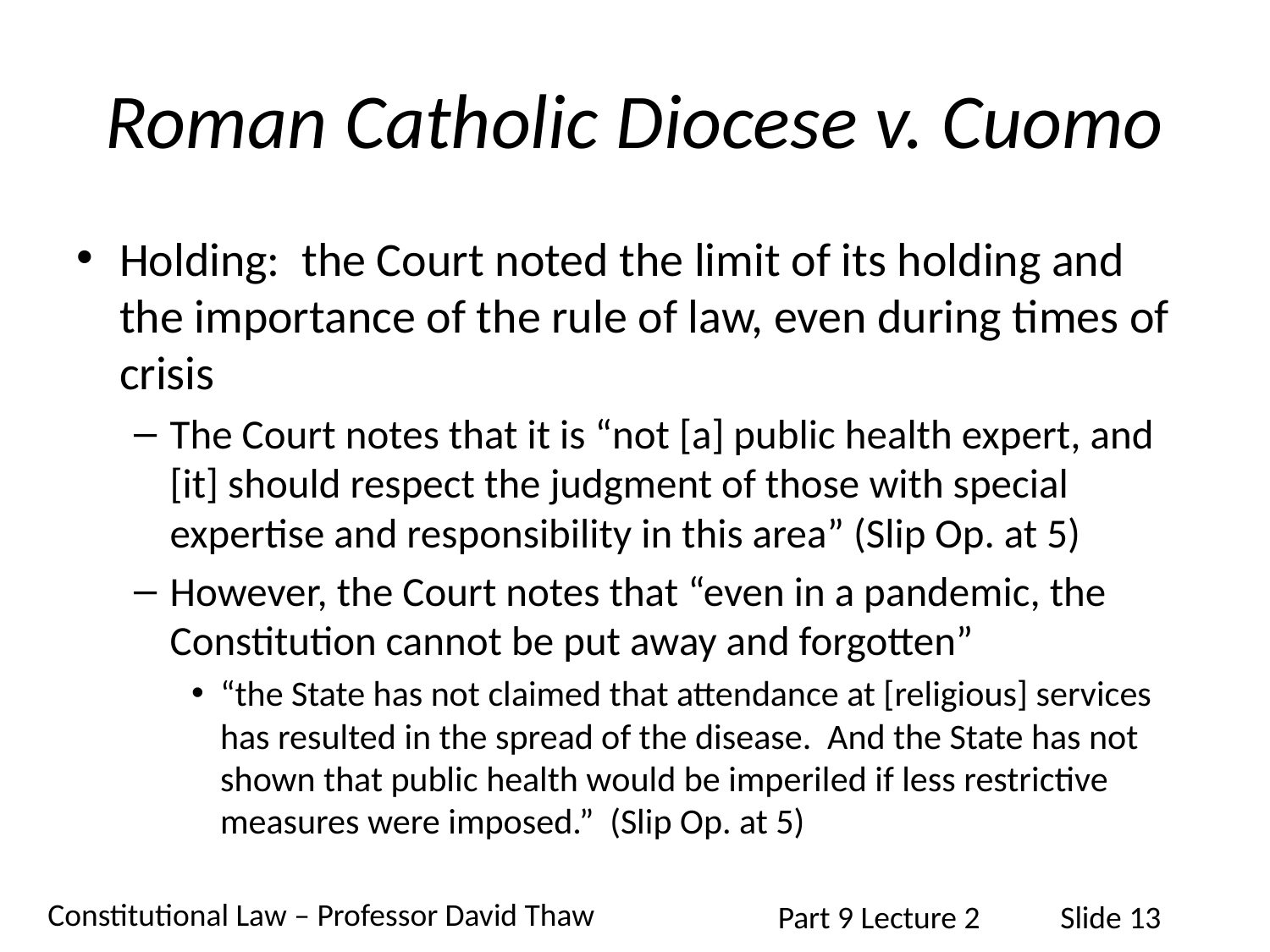

# Roman Catholic Diocese v. Cuomo
Holding:  the Court noted the limit of its holding and the importance of the rule of law, even during times of crisis
The Court notes that it is “not [a] public health expert, and [it] should respect the judgment of those with special expertise and responsibility in this area” (Slip Op. at 5)
However, the Court notes that “even in a pandemic, the Constitution cannot be put away and forgotten”
“the State has not claimed that attendance at [religious] services has resulted in the spread of the disease.  And the State has not shown that public health would be imperiled if less restrictive measures were imposed.”  (Slip Op. at 5)